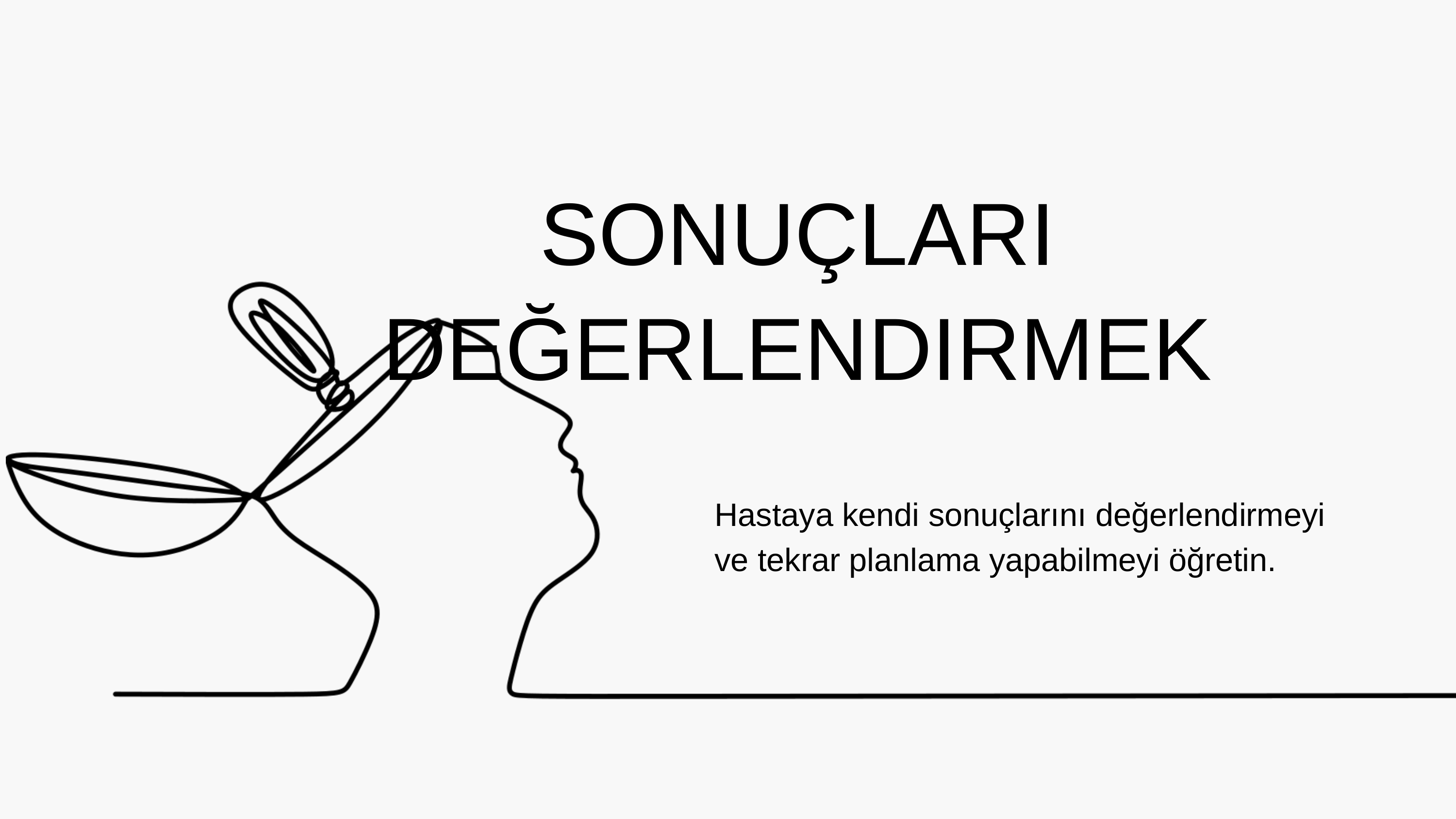

SONUÇLARI DEĞERLENDIRMEK

Hastaya kendi sonuçlarını değerlendirmeyi ve tekrar planlama yapabilmeyi öğretin.